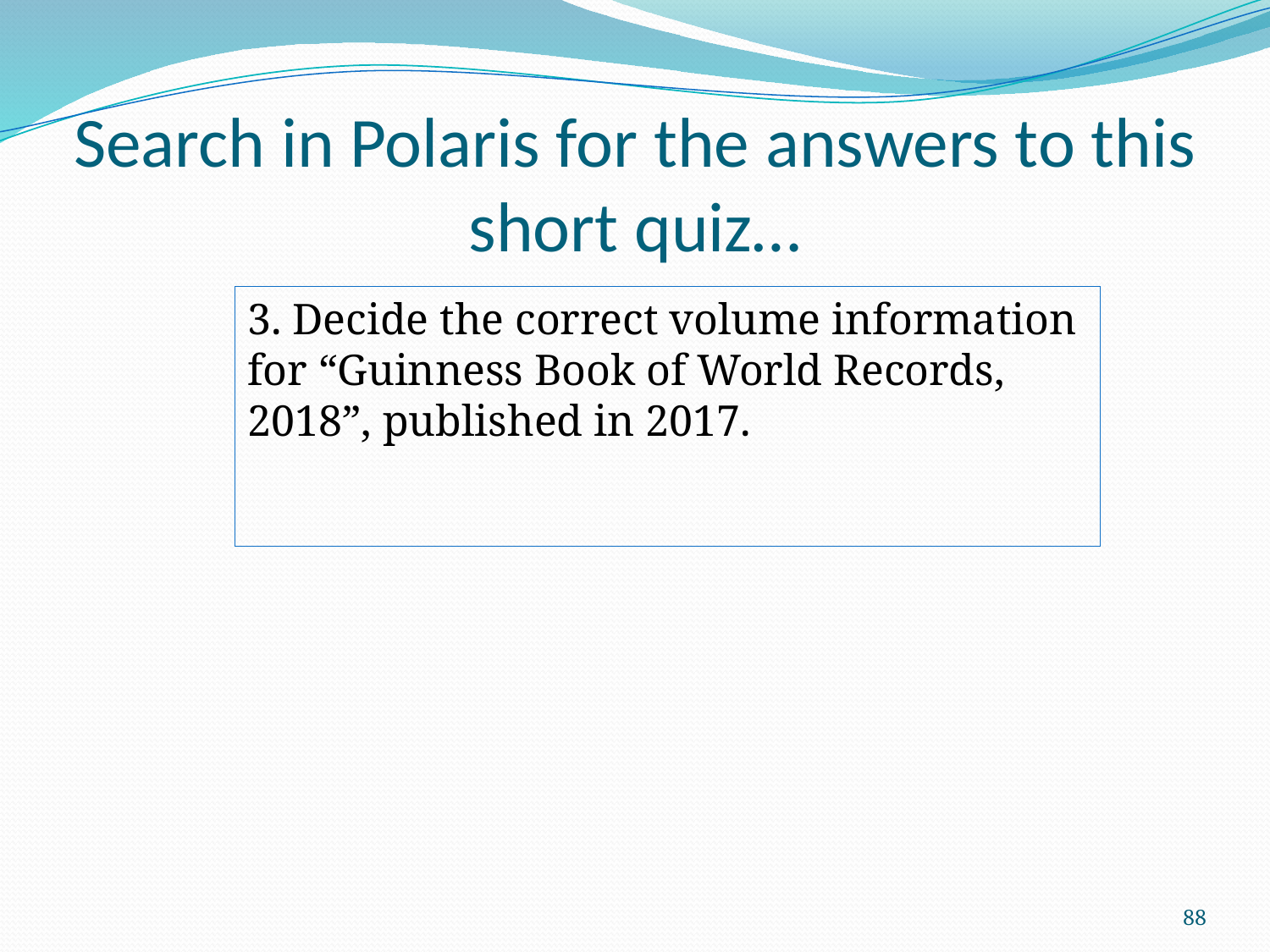

# Search in Polaris for the answers to this short quiz…
3. Decide the correct volume information for “Guinness Book of World Records, 2018”, published in 2017.
88